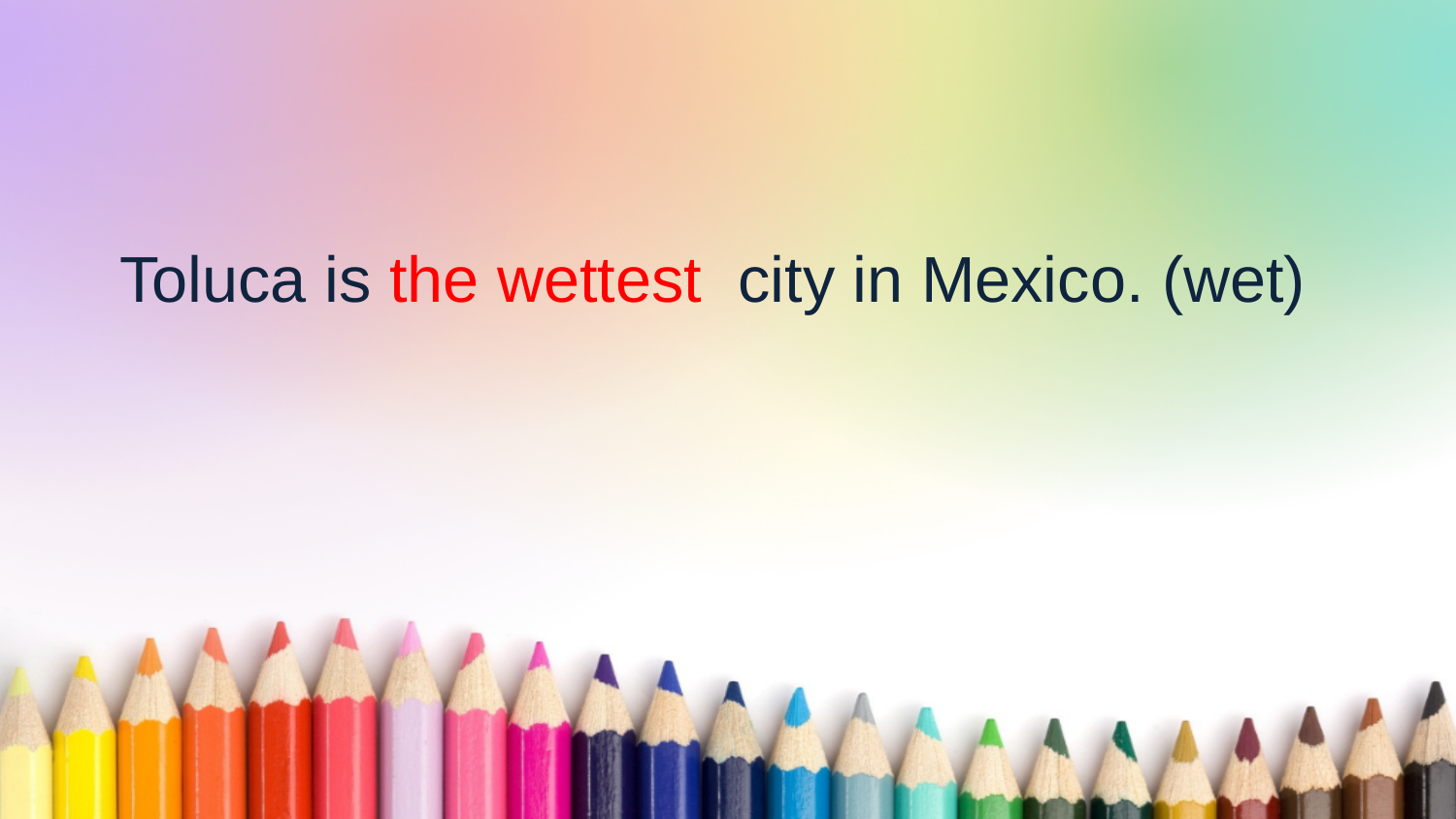

Toluca is the wettest  city in Mexico. (wet)